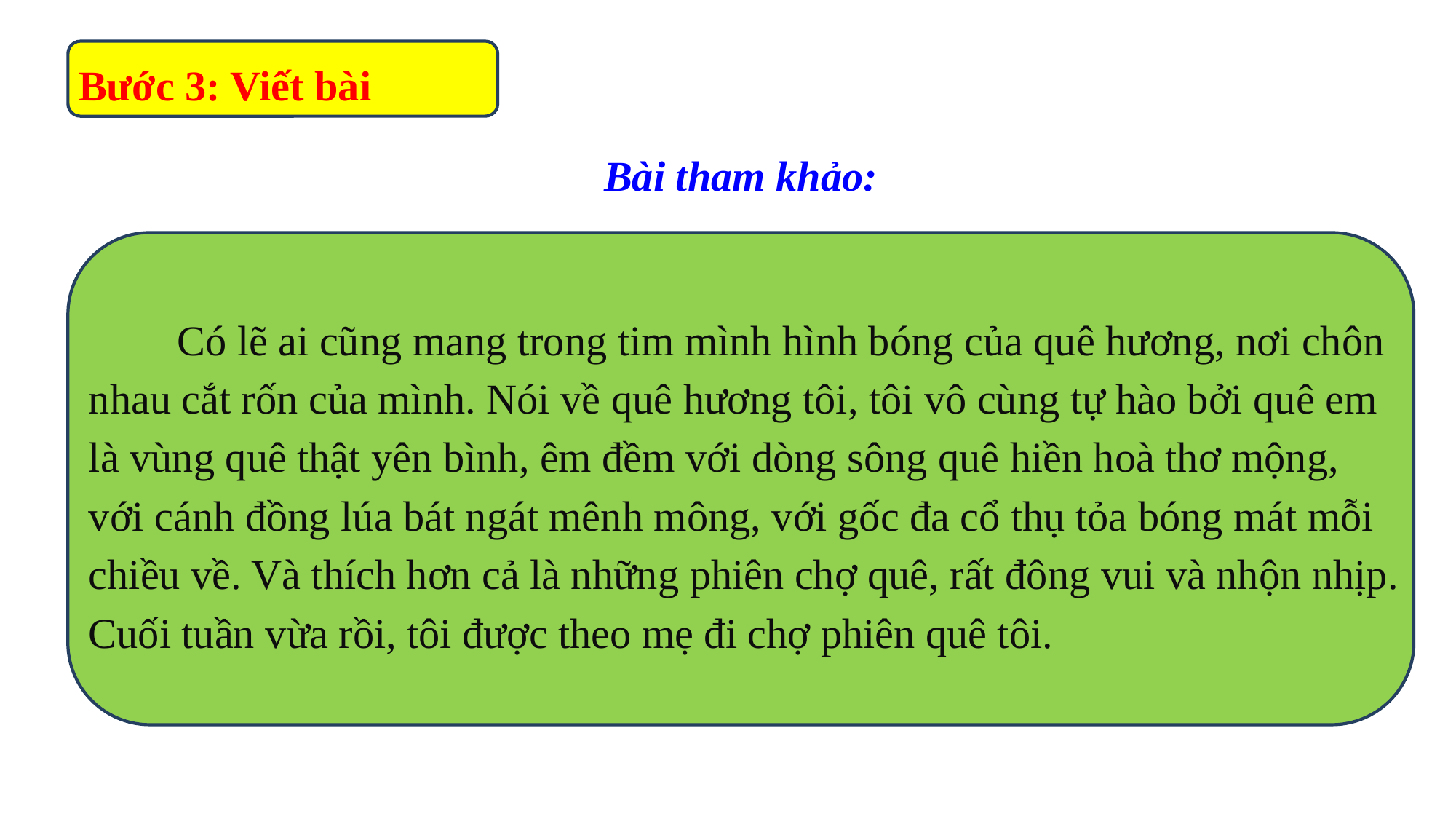

Bước 3: Viết bài
Bài tham khảo:

Có lẽ ai cũng mang trong tim mình hình bóng của quê hương, nơi chôn nhau cắt rốn của mình. Nói về quê hương tôi, tôi vô cùng tự hào bởi quê em là vùng quê thật yên bình, êm đềm với dòng sông quê hiền hoà thơ mộng, với cánh đồng lúa bát ngát mênh mông, với gốc đa cổ thụ tỏa bóng mát mỗi chiều về. Và thích hơn cả là những phiên chợ quê, rất đông vui và nhộn nhịp. Cuối tuần vừa rồi, tôi được theo mẹ đi chợ phiên quê tôi.